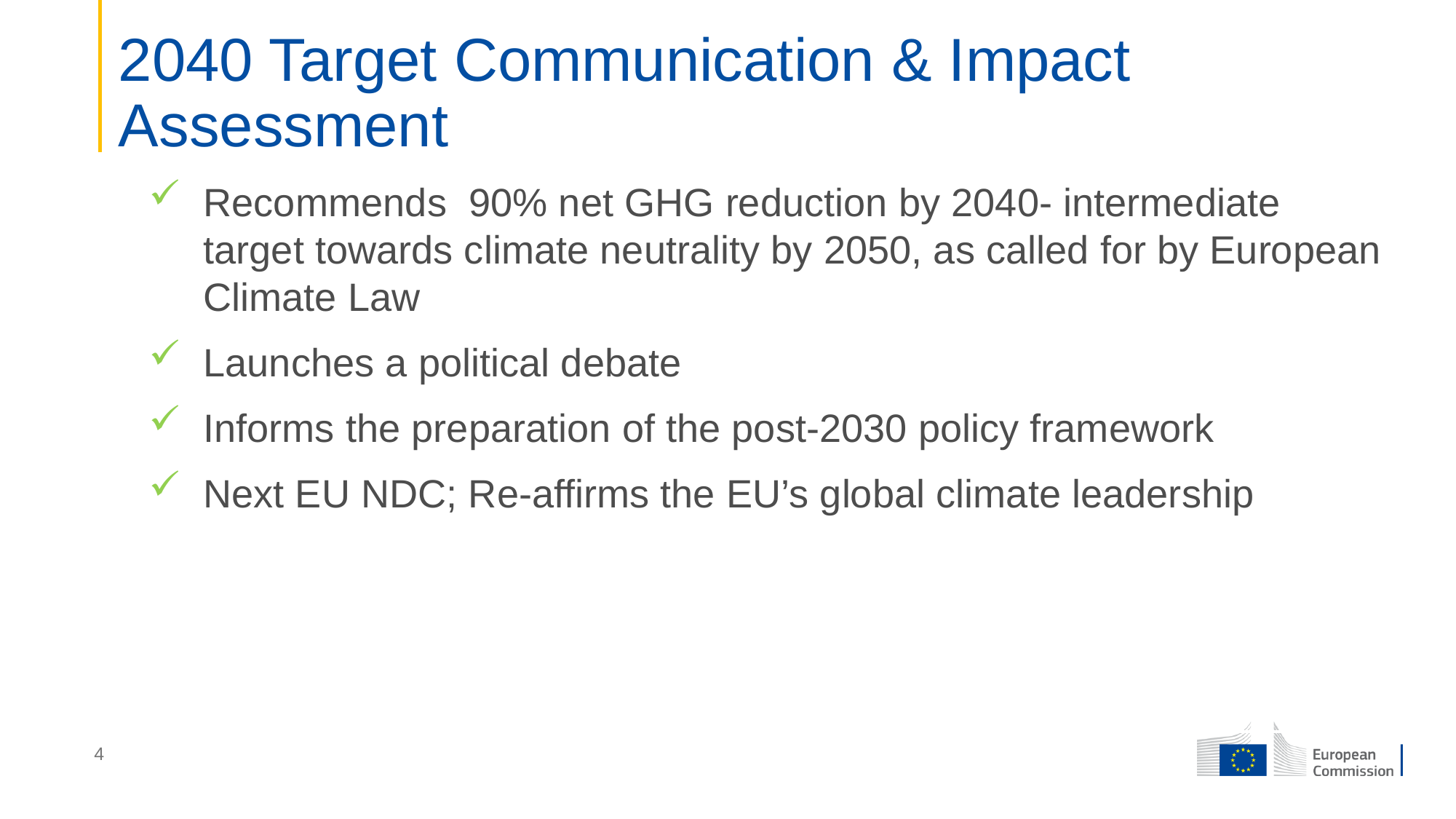

# 2040 Target Communication & Impact Assessment
Recommends  90% net GHG reduction by 2040- intermediate target towards climate neutrality by 2050, as called for by European Climate Law
Launches a political debate
Informs the preparation of the post-2030 policy framework
Next EU NDC; Re-affirms the EU’s global climate leadership

4